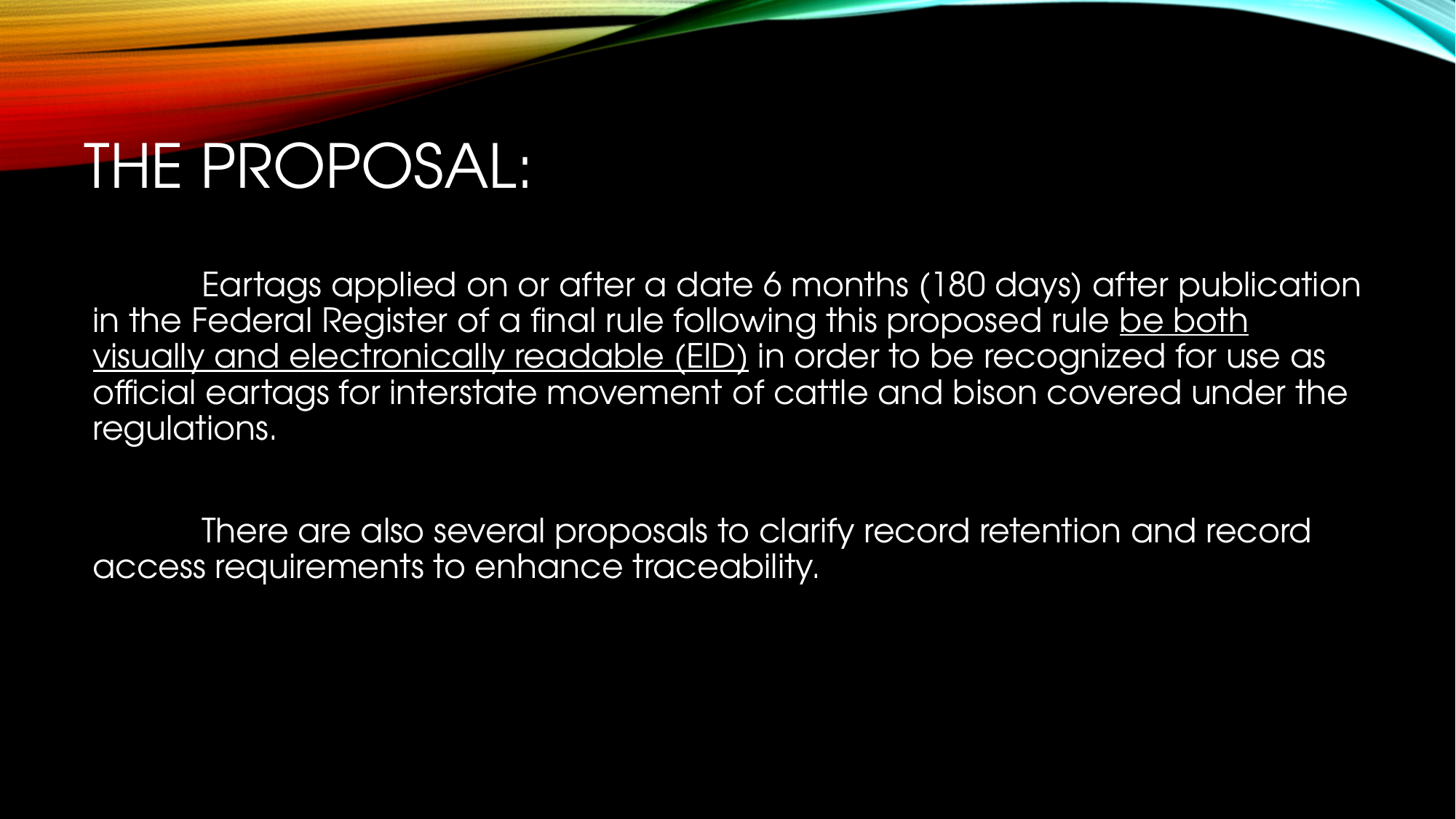

# The proposal:
	Eartags applied on or after a date 6 months (180 days) after publication in the Federal Register of a final rule following this proposed rule be both visually and electronically readable (EID) in order to be recognized for use as official eartags for interstate movement of cattle and bison covered under the regulations.

	There are also several proposals to clarify record retention and record access requirements to enhance traceability.